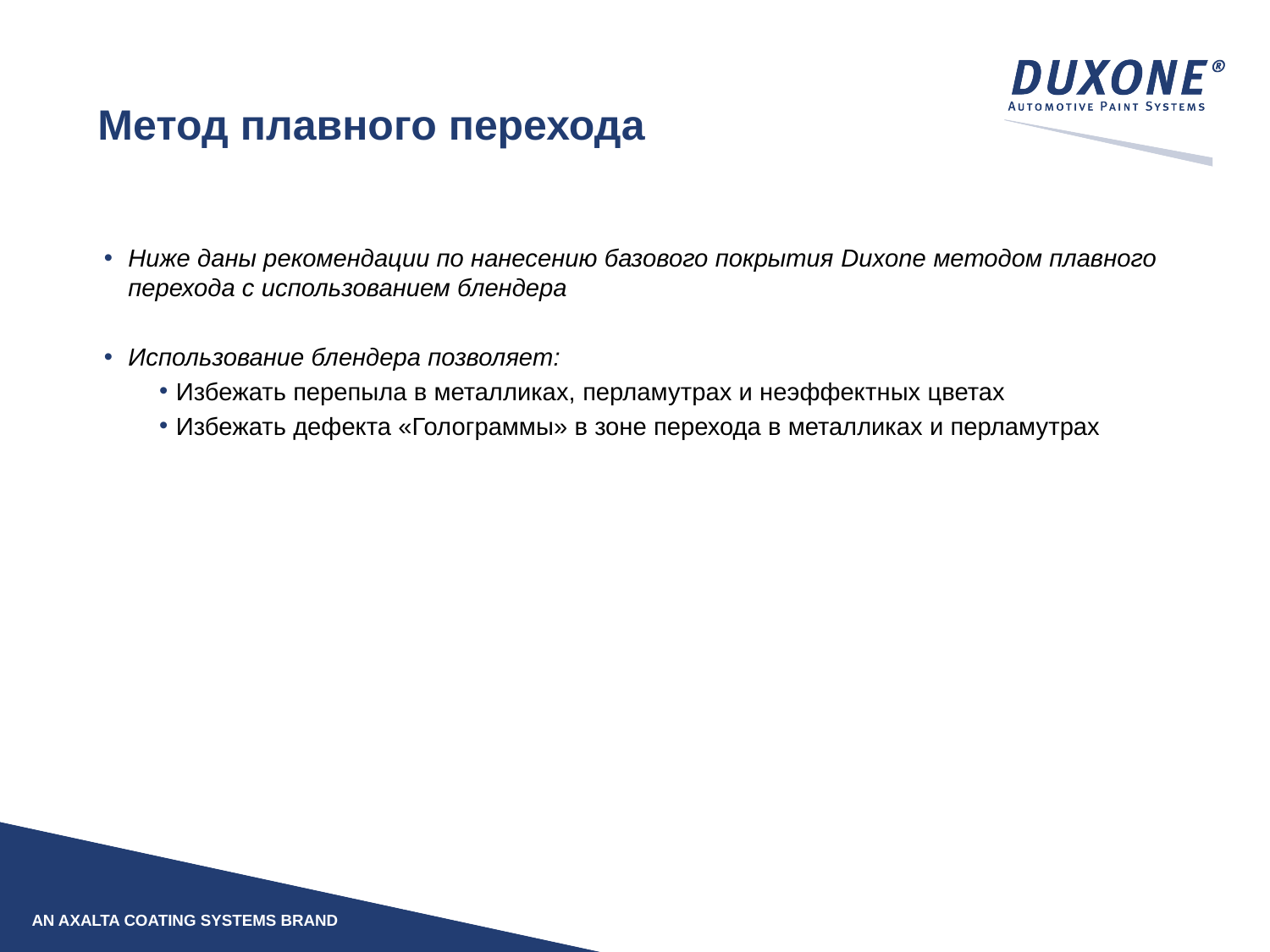

Метод плавного перехода
Ниже даны рекомендации по нанесению базового покрытия Duxone методом плавного перехода с использованием блендера

Использование блендера позволяет:
Избежать перепыла в металликах, перламутрах и неэффектных цветах
Избежать дефекта «Голограммы» в зоне перехода в металликах и перламутрах